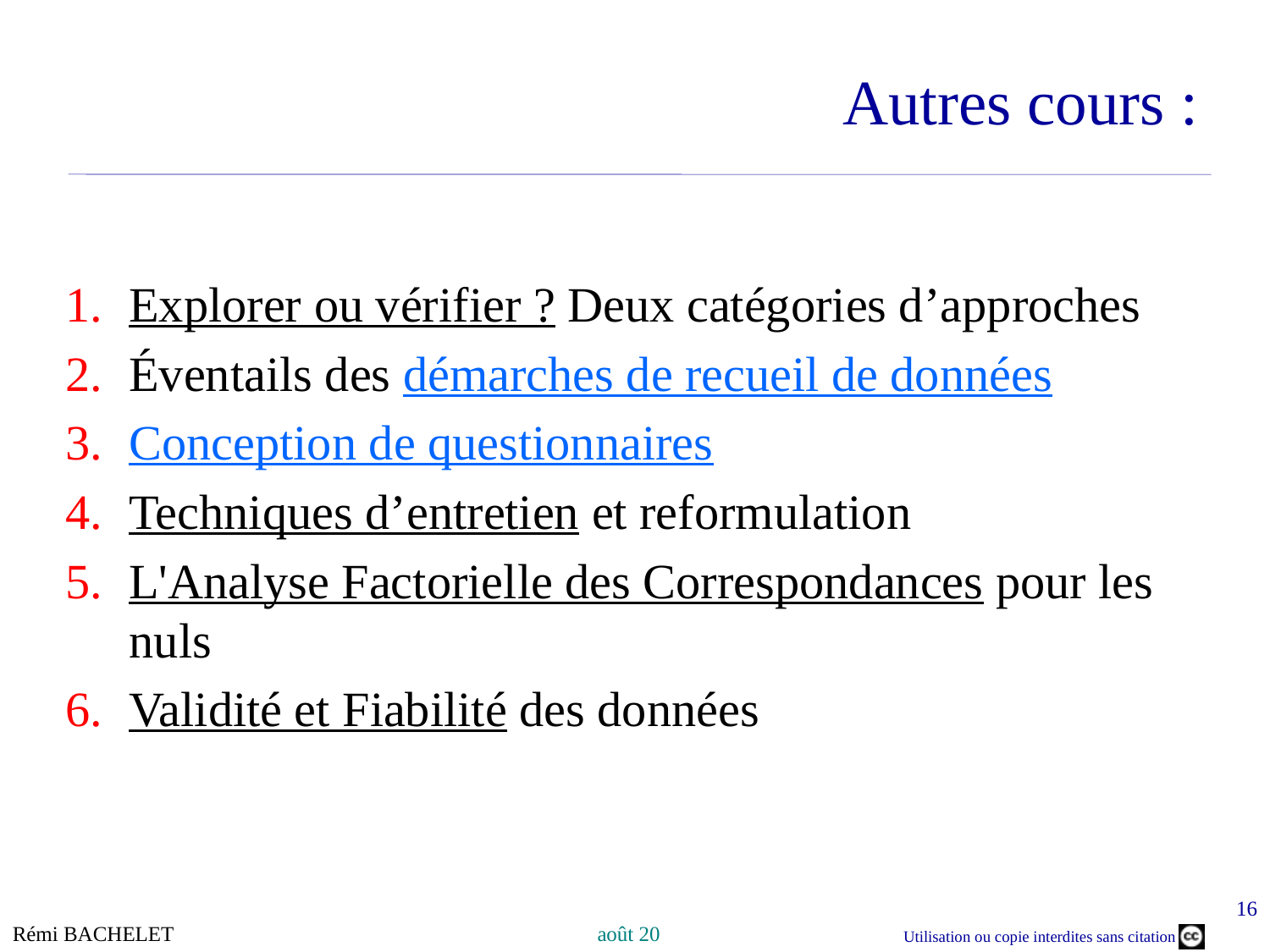

# Autres cours :
Explorer ou vérifier ? Deux catégories d’approches
Éventails des démarches de recueil de données
Conception de questionnaires
Techniques d’entretien et reformulation
L'Analyse Factorielle des Correspondances pour les nuls
Validité et Fiabilité des données

16